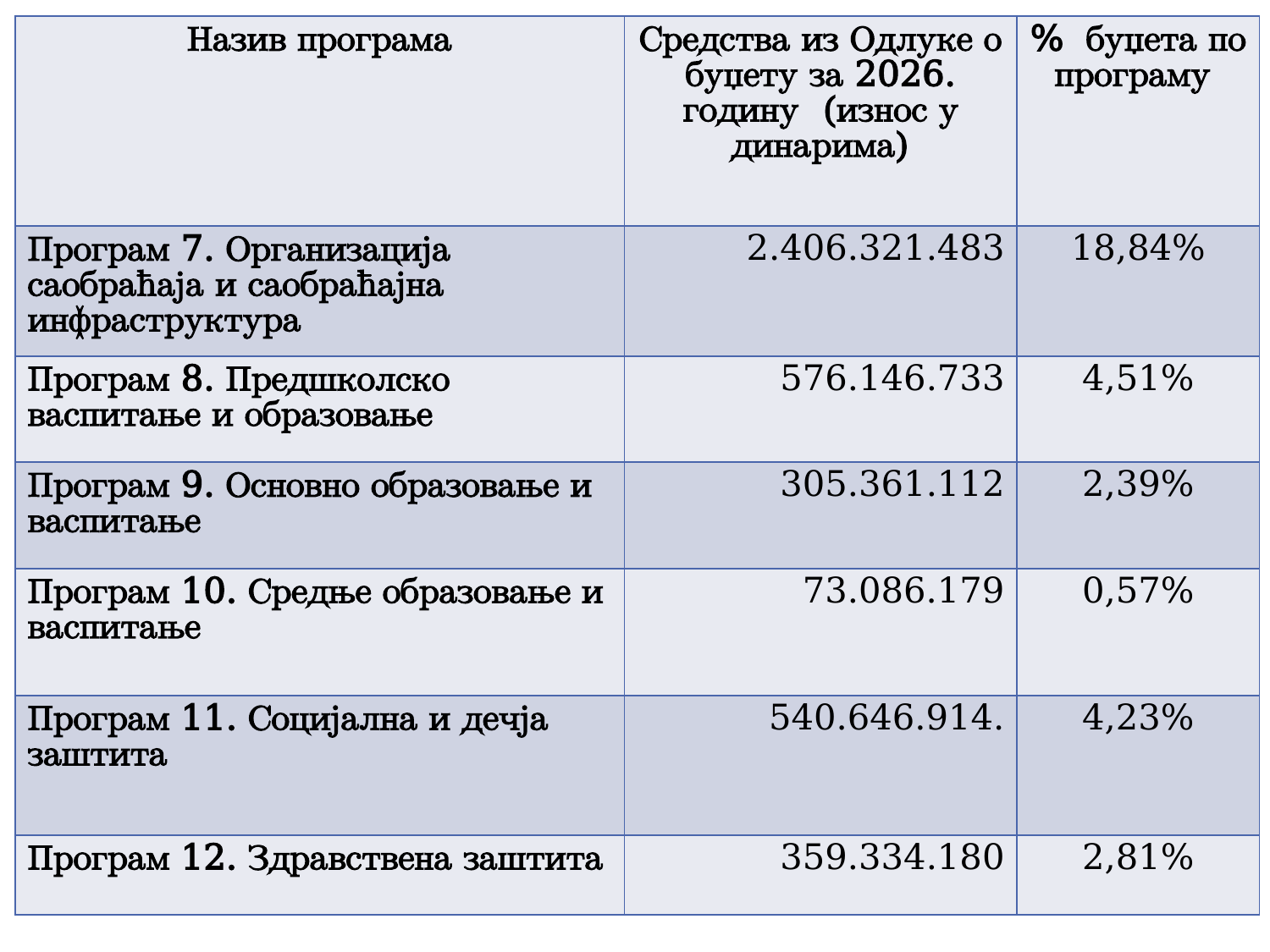

| Назив програма | Средства из Одлуке о буџету за 2026. годину (износ у динарима) | % буџета по програму |
| --- | --- | --- |
| Програм 7. Организација саобраћаја и саобраћајна инфраструктура | 2.406.321.483 | 18,84% |
| Програм 8. Предшколско васпитање и образовање | 576.146.733 | 4,51% |
| Програм 9. Основно образовање и васпитање | 305.361.112 | 2,39% |
| Програм 10. Средње образовање и васпитање | 73.086.179 | 0,57% |
| Програм 11. Социјална и дечја заштита | 540.646.914. | 4,23% |
| Програм 12. Здравствена заштита | 359.334.180 | 2,81% |
17